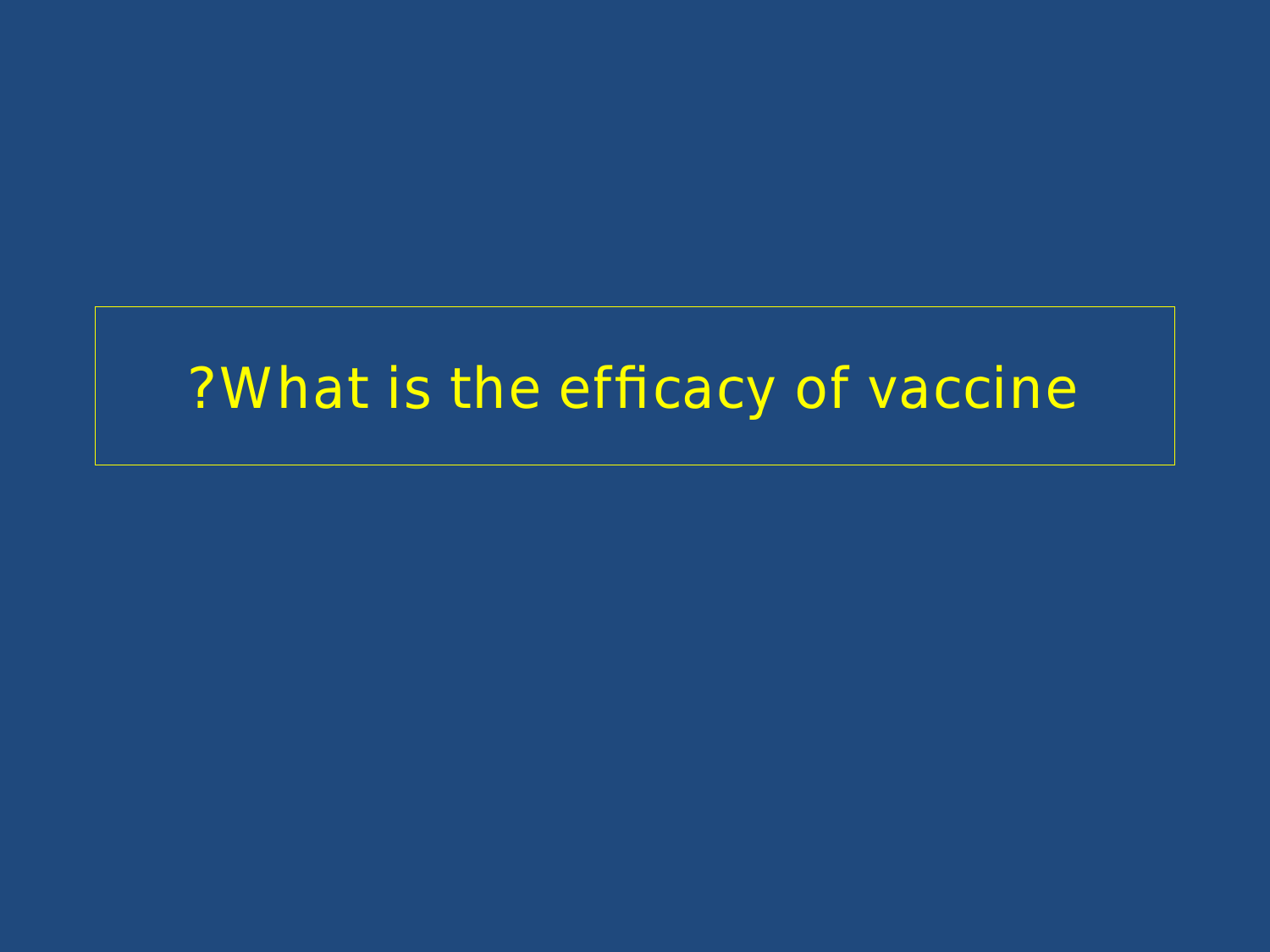

# What is the efficacy of vaccine?